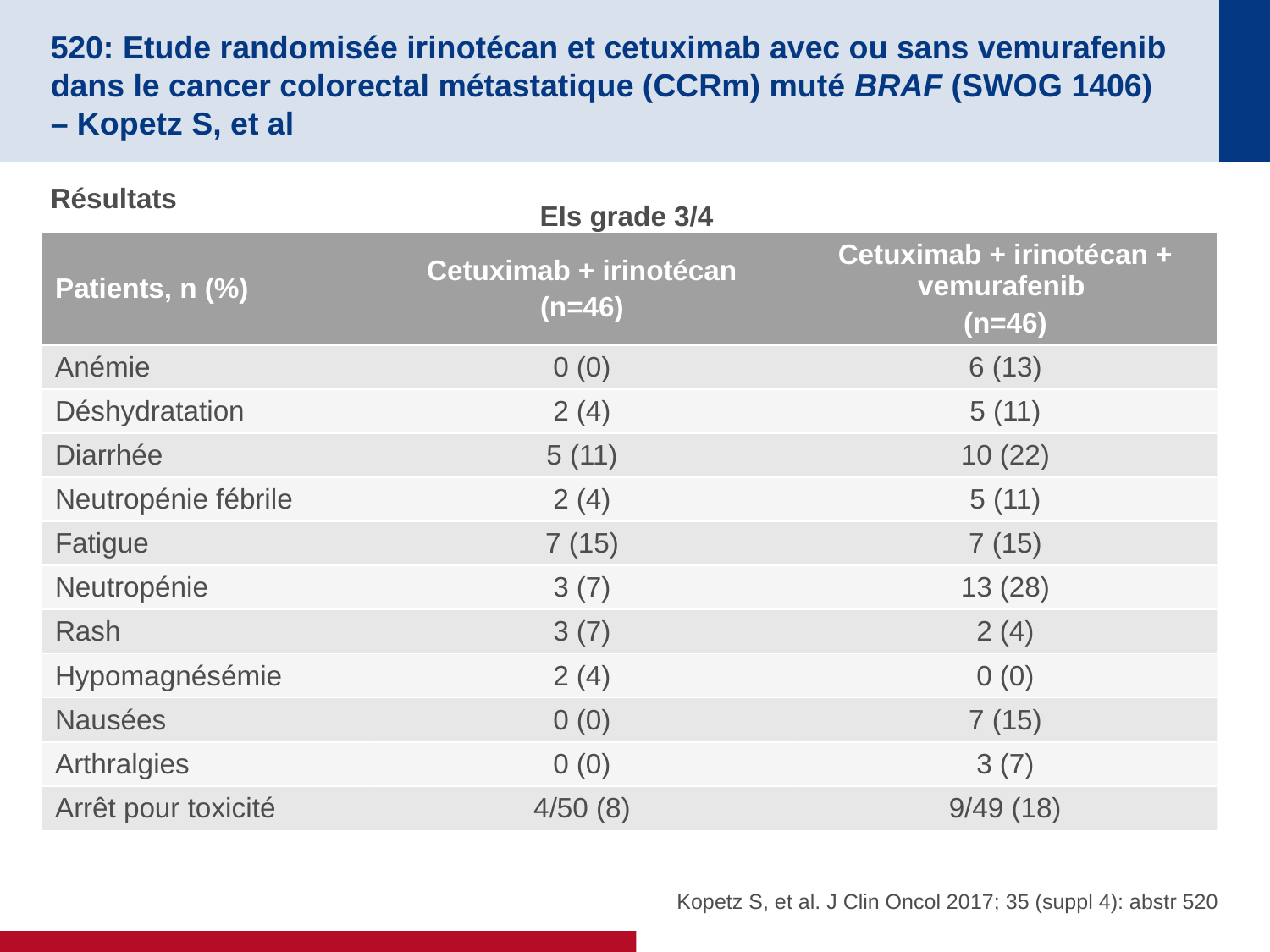

# 520: Etude randomisée irinotécan et cetuximab avec ou sans vemurafenib dans le cancer colorectal métastatique (CCRm) muté BRAF (SWOG 1406) – Kopetz S, et al
Résultats
EIs grade 3/4
| Patients, n (%) | Cetuximab + irinotécan (n=46) | Cetuximab + irinotécan + vemurafenib (n=46) |
| --- | --- | --- |
| Anémie | 0 (0) | 6 (13) |
| Déshydratation | 2 (4) | 5 (11) |
| Diarrhée | 5 (11) | 10 (22) |
| Neutropénie fébrile | 2 (4) | 5 (11) |
| Fatigue | 7 (15) | 7 (15) |
| Neutropénie | 3 (7) | 13 (28) |
| Rash | 3 (7) | 2 (4) |
| Hypomagnésémie | 2 (4) | 0 (0) |
| Nausées | 0 (0) | 7 (15) |
| Arthralgies | 0 (0) | 3 (7) |
| Arrêt pour toxicité | 4/50 (8) | 9/49 (18) |
Kopetz S, et al. J Clin Oncol 2017; 35 (suppl 4): abstr 520